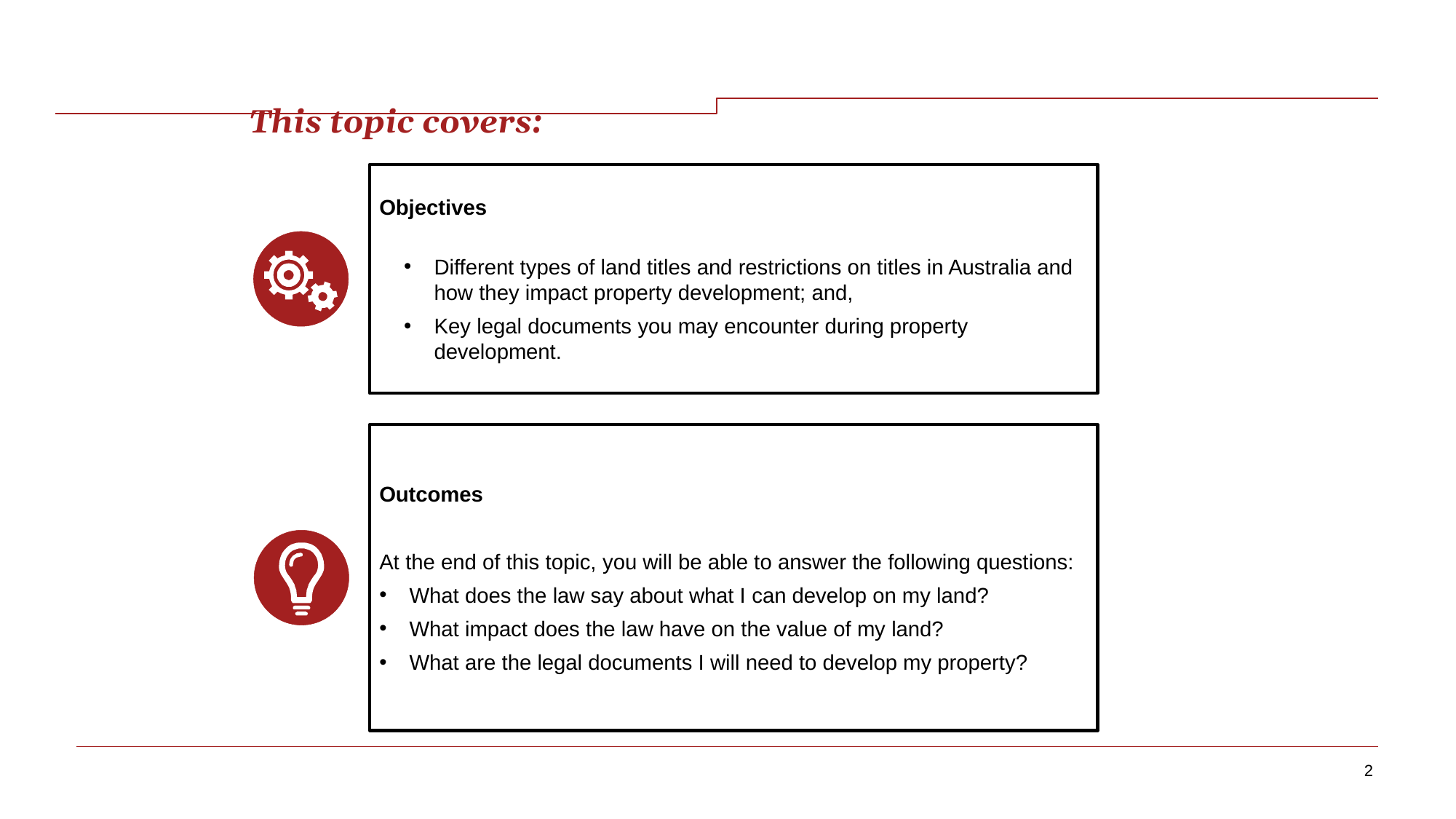

# This topic covers:
Objectives

Different types of land titles and restrictions on titles in Australia and how they impact property development; and,
Key legal documents you may encounter during property development.

Outcomes

At the end of this topic, you will be able to answer the following questions:
What does the law say about what I can develop on my land?
What impact does the law have on the value of my land?
What are the legal documents I will need to develop my property?

2